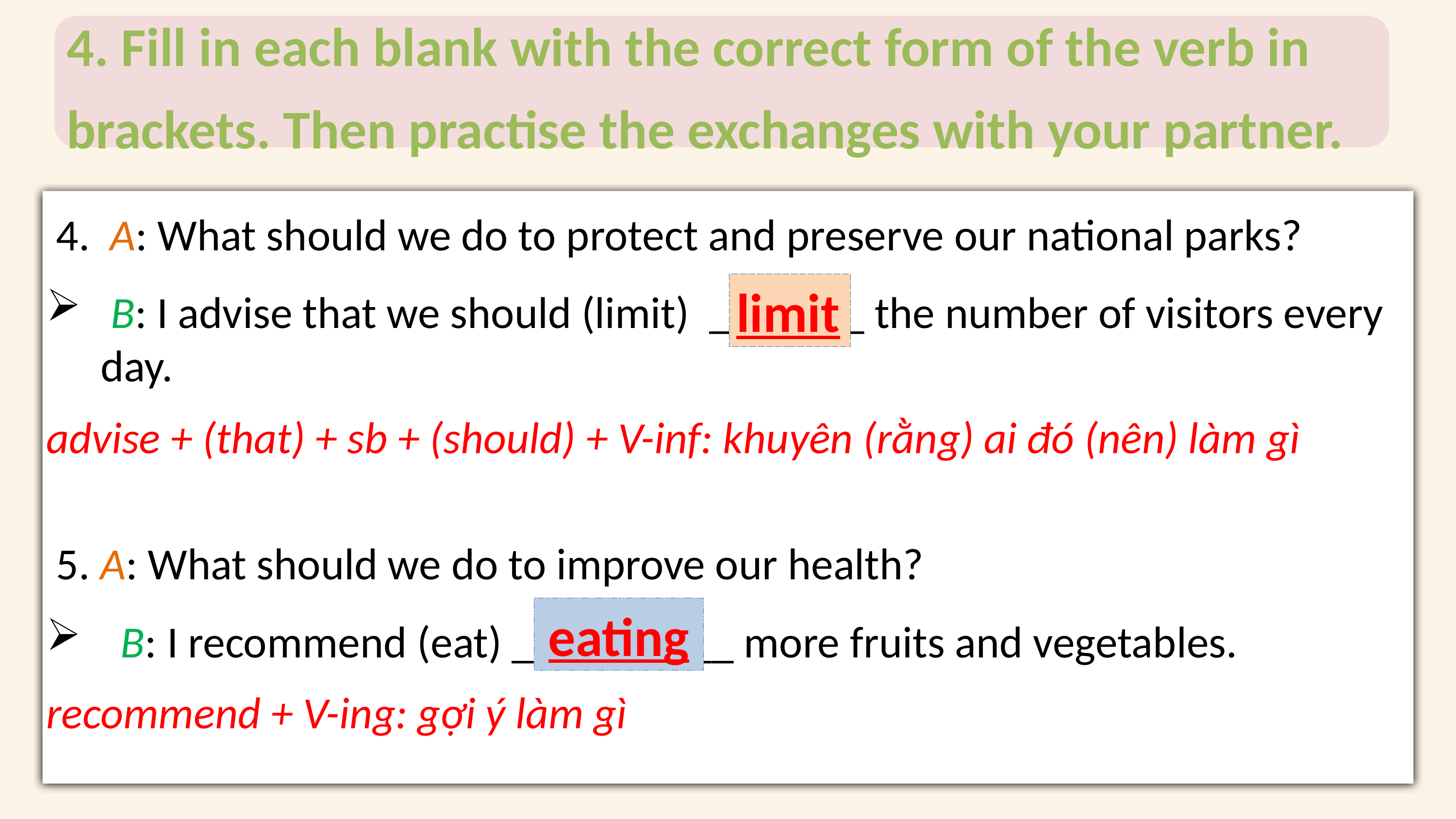

4. Fill in each blank with the correct form of the verb in brackets. Then practise the exchanges with your partner.

 4.  A: What should we do to protect and preserve our national parks?

 B: I advise that we should (limit)  _______ the number of visitors every day.
limit
advise + (that) + sb + (should) + V-inf: khuyên (rằng) ai đó (nên) làm gì
 5. A: What should we do to improve our health?

  B: I recommend (eat) __________ more fruits and vegetables.
eating
recommend + V-ing: gợi ý làm gì